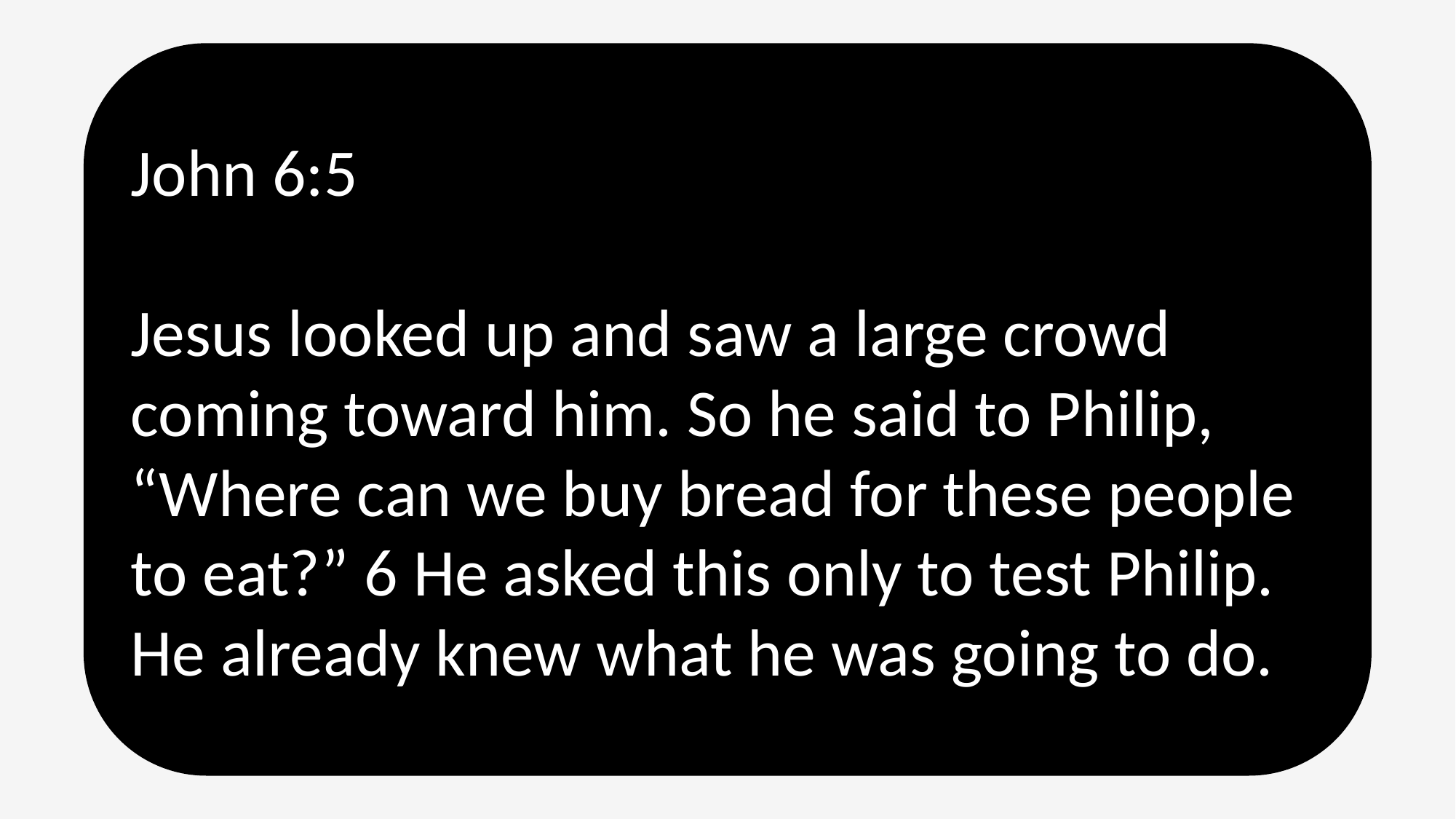

John 6:5

Jesus looked up and saw a large crowd coming toward him. So he said to Philip, “Where can we buy bread for these people to eat?” 6 He asked this only to test Philip. He already knew what he was going to do.